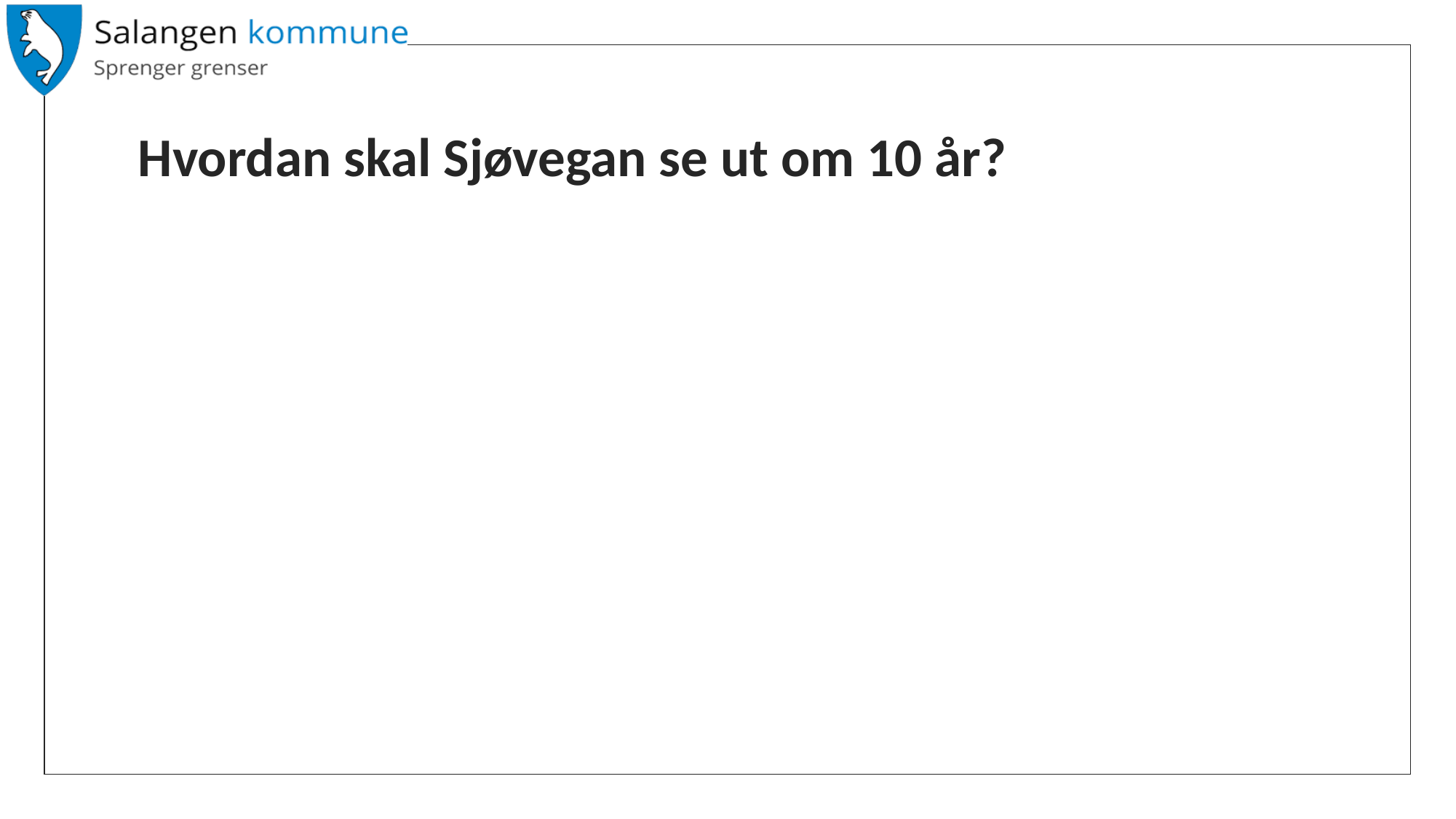

# Hvordan skal Sjøvegan se ut om 10 år?